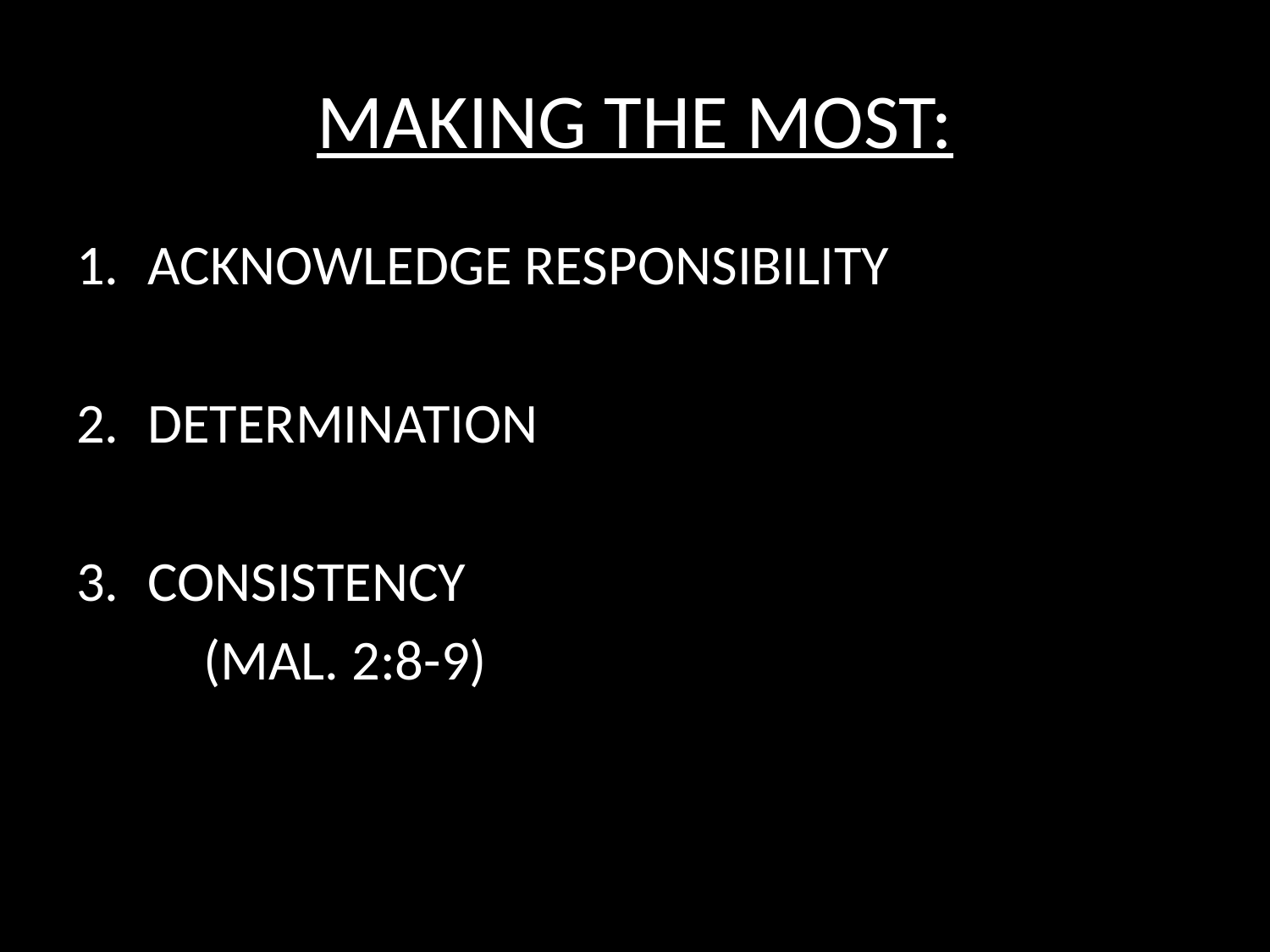

# MAKING THE MOST:
ACKNOWLEDGE RESPONSIBILITY

DETERMINATION

CONSISTENCY
	(MAL. 2:8-9)